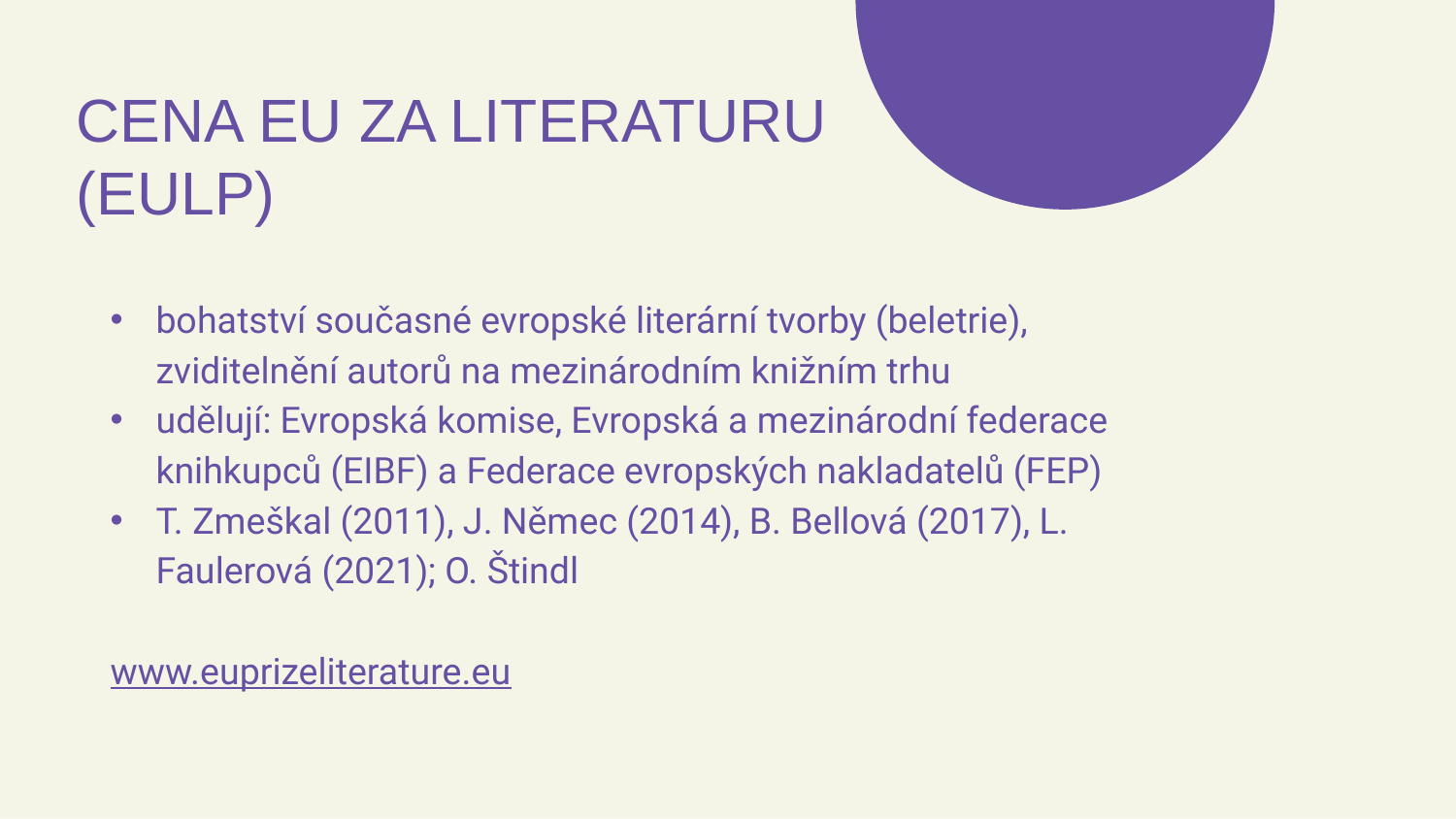

CENA EU ZA LITERATURU
(EULP)

bohatství současné evropské literární tvorby (beletrie), zviditelnění autorů na mezinárodním knižním trhu
udělují: Evropská komise, Evropská a mezinárodní federace knihkupců (EIBF) a Federace evropských nakladatelů (FEP)
T. Zmeškal (2011), J. Němec (2014), B. Bellová (2017), L. Faulerová (2021); O. Štindl

www.euprizeliterature.eu